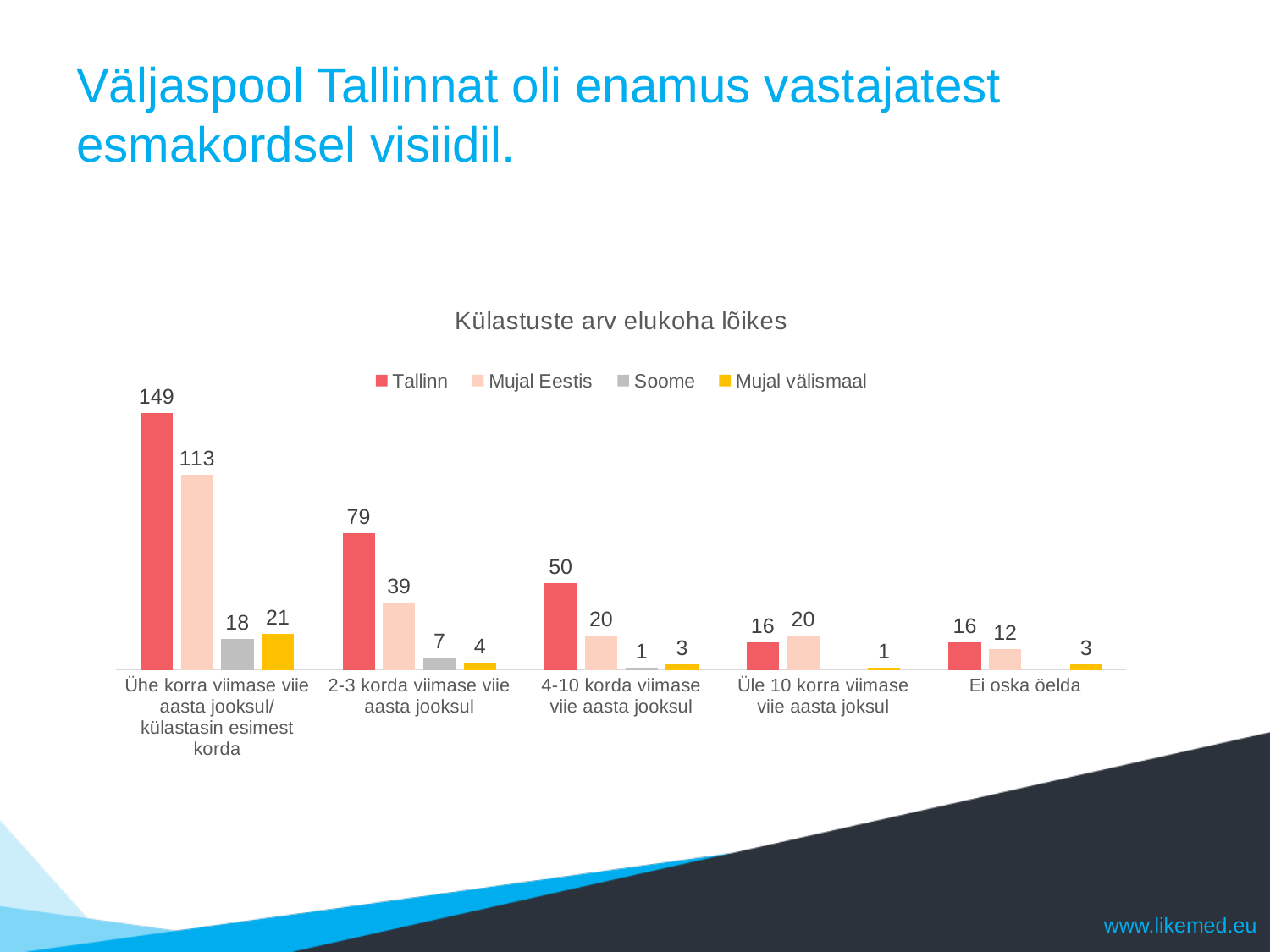

# Väljaspool Tallinnat oli enamus vastajatest esmakordsel visiidil.

### Chart: Külastuste arv elukoha lõikes

| Category | Tallinn | Mujal Eestis | Soome | Mujal välismaal |
|---|---|---|---|---|
| Ühe korra viimase viie aasta jooksul/ külastasin esimest korda | 149.0 | 113.0 | 18.0 | 21.0 |
| 2-3 korda viimase viie aasta jooksul | 79.0 | 39.0 | 7.0 | 4.0 |
| 4-10 korda viimase viie aasta jooksul | 50.0 | 20.0 | 1.0 | 3.0 |
| Üle 10 korra viimase viie aasta joksul | 16.0 | 20.0 | None | 1.0 |
| Ei oska öelda | 16.0 | 12.0 | None | 3.0 |
www.likemed.eu